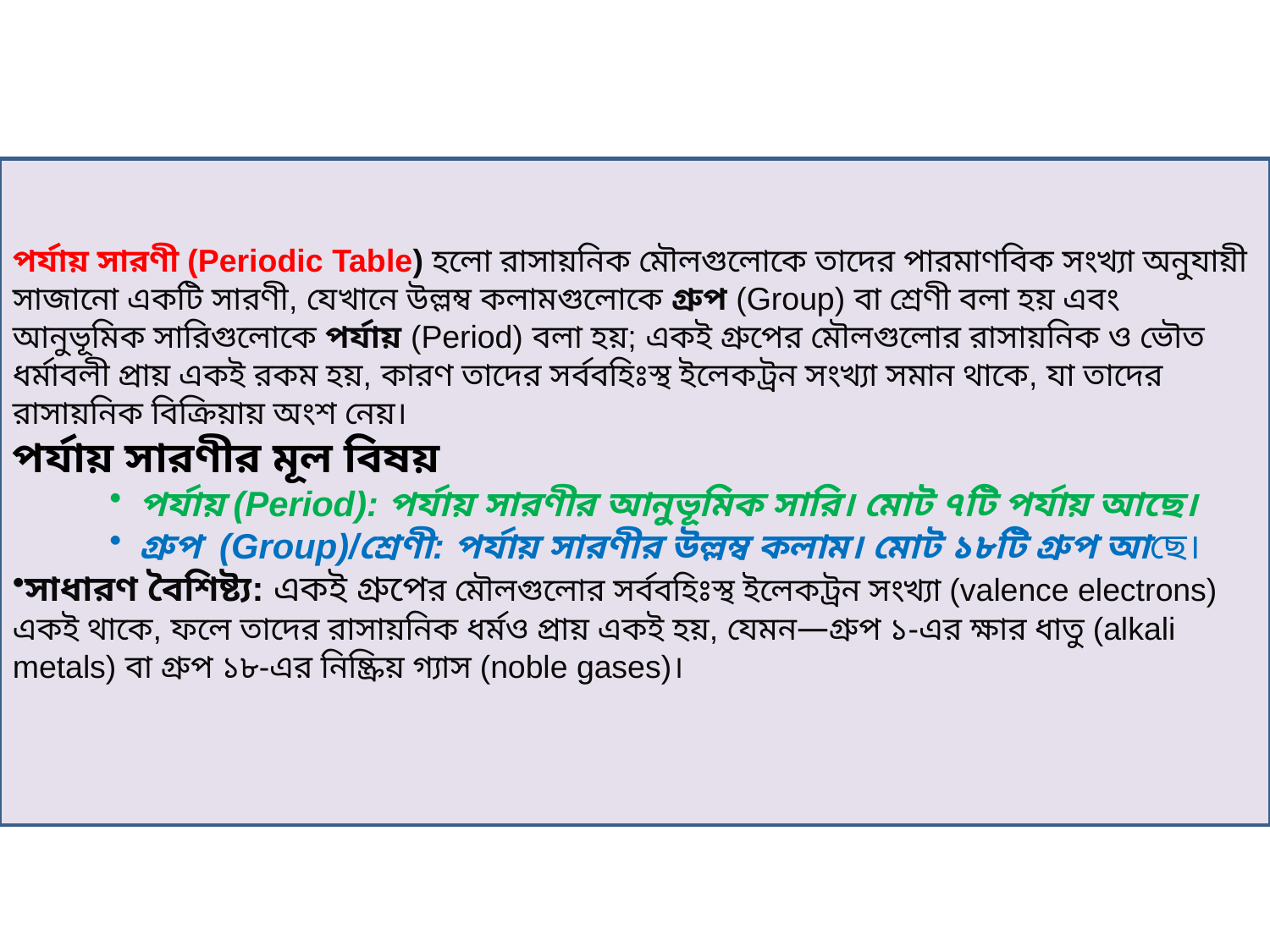

পর্যায় সারণী (Periodic Table) হলো রাসায়নিক মৌলগুলোকে তাদের পারমাণবিক সংখ্যা অনুযায়ী সাজানো একটি সারণী, যেখানে উল্লম্ব কলামগুলোকে গ্রুপ (Group) বা শ্রেণী বলা হয় এবং আনুভূমিক সারিগুলোকে পর্যায় (Period) বলা হয়; একই গ্রুপের মৌলগুলোর রাসায়নিক ও ভৌত ধর্মাবলী প্রায় একই রকম হয়, কারণ তাদের সর্ববহিঃস্থ ইলেকট্রন সংখ্যা সমান থাকে, যা তাদের রাসায়নিক বিক্রিয়ায় অংশ নেয়।
পর্যায় সারণীর মূল বিষয়
পর্যায় (Period): পর্যায় সারণীর আনুভূমিক সারি। মোট ৭টি পর্যায় আছে।
গ্রুপ  (Group)/শ্রেণী: পর্যায় সারণীর উল্লম্ব কলাম। মোট ১৮টি গ্রুপ আছে।
সাধারণ বৈশিষ্ট্য: একই গ্রুপের মৌলগুলোর সর্ববহিঃস্থ ইলেকট্রন সংখ্যা (valence electrons) একই থাকে, ফলে তাদের রাসায়নিক ধর্মও প্রায় একই হয়, যেমন—গ্রুপ ১-এর ক্ষার ধাতু (alkali metals) বা গ্রুপ ১৮-এর নিষ্ক্রিয় গ্যাস (noble gases)।